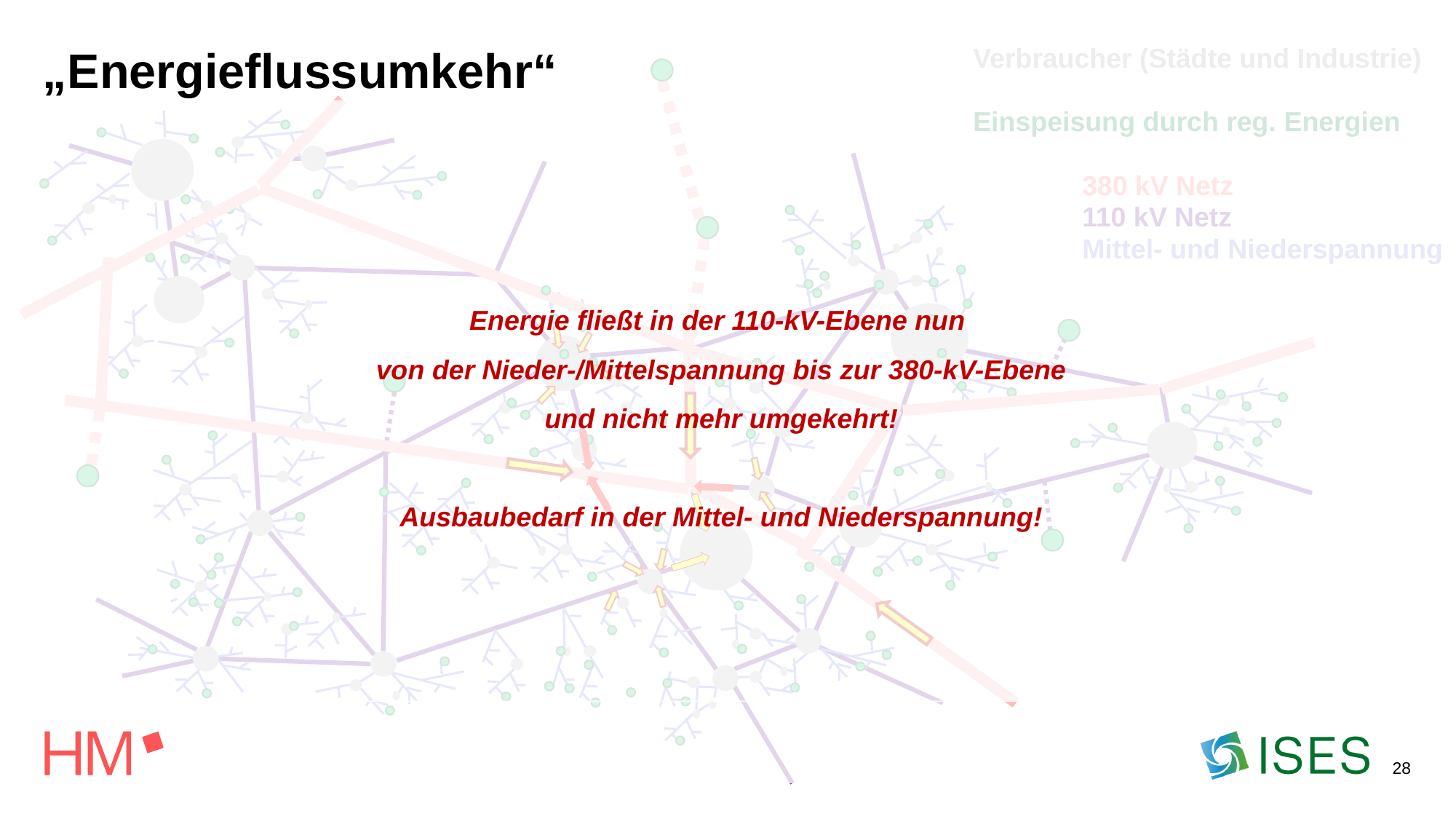

Verbraucher (Städte und Industrie)
Konventionelle (Groß-) Kraftwerke
Einspeisung durch reg. Energien

	380 kV Netz
	110 kV Netz
	Mittel- und Niederspannung
„Energieflussumkehr“

Energie fließt in der 110-kV-Ebene nun
von der Nieder-/Mittelspannung bis zur 380-kV-Ebene
und nicht mehr umgekehrt!

Ausbaubedarf in der Mittel- und Niederspannung!

28